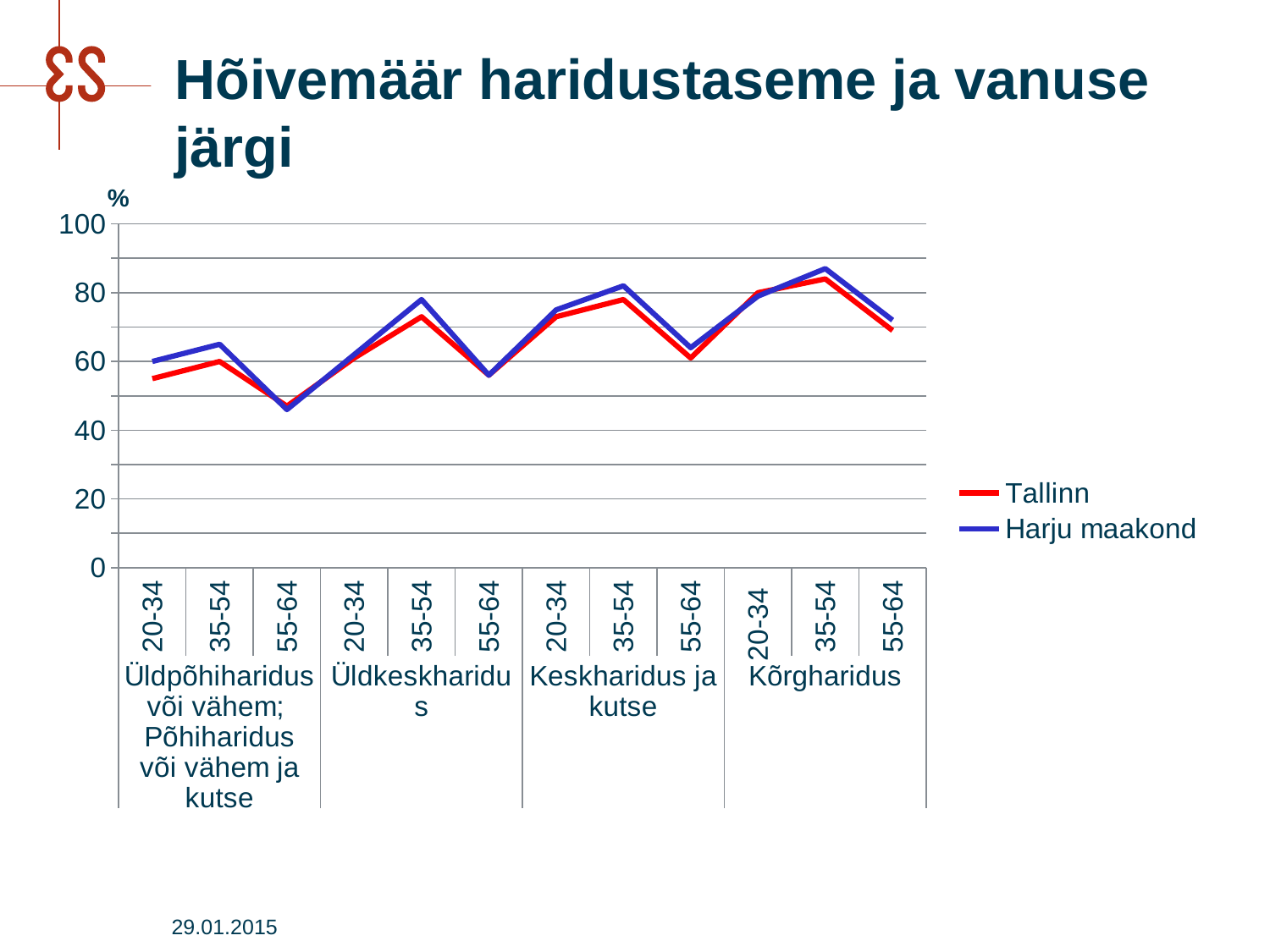

# Hõivemäär haridustaseme ja vanuse järgi
%

### Chart

| Category | Tallinn | Harju maakond |
|---|---|---|
| 20-34 | 55.0 | 60.0 |
| 35-54 | 60.0 | 65.0 |
| 55-64 | 47.0 | 46.0 |
| 20-34 | 61.0 | 62.0 |
| 35-54 | 73.0 | 78.0 |
| 55-64 | 56.0 | 56.0 |
| 20-34 | 73.0 | 75.0 |
| 35-54 | 78.0 | 82.0 |
| 55-64 | 61.0 | 64.0 |
| 20-34  | 80.0 | 79.0 |
| 35-54 | 84.0 | 87.0 |
| 55-64 | 69.0 | 72.0 |
29.01.2015